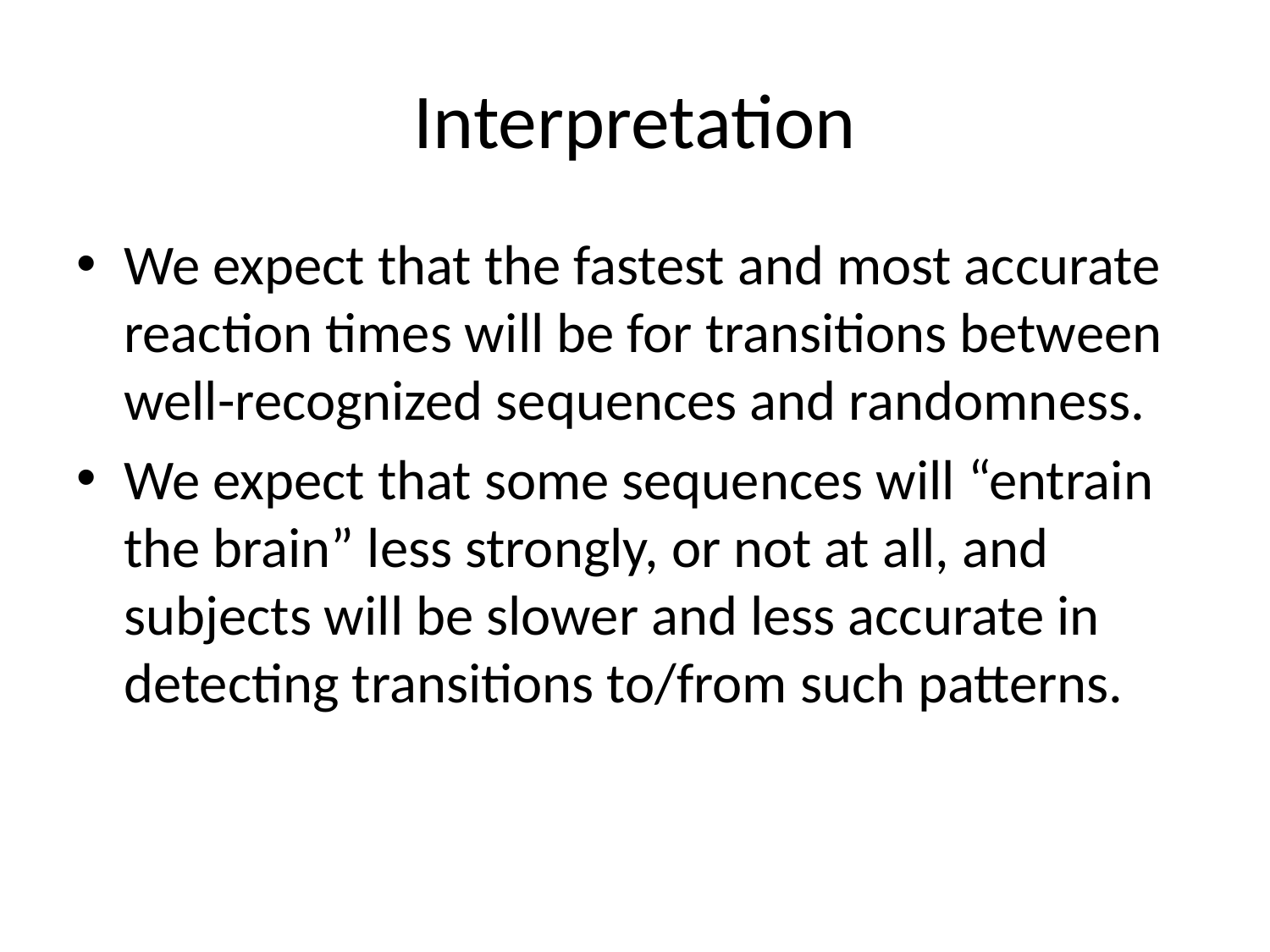

# Interpretation
We expect that the fastest and most accurate reaction times will be for transitions between well-recognized sequences and randomness.
We expect that some sequences will “entrain the brain” less strongly, or not at all, and subjects will be slower and less accurate in detecting transitions to/from such patterns.